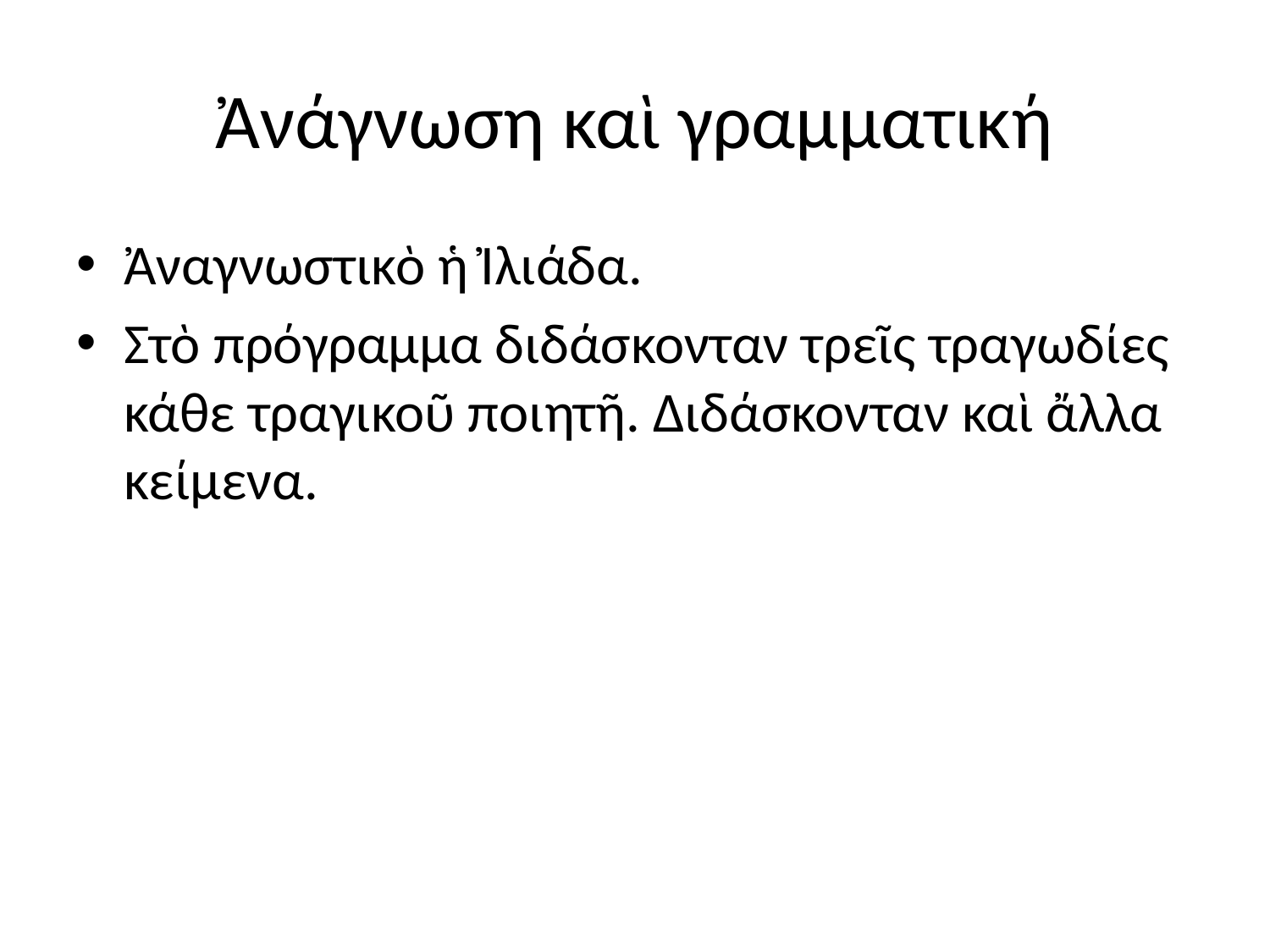

# Ἀνάγνωση καὶ γραμματική
Ἀναγνωστικὸ ἡ Ἰλιάδα.
Στὸ πρόγραμμα διδάσκονταν τρεῖς τραγωδίες κάθε τραγικοῦ ποιητῆ. Διδάσκονταν καὶ ἄλλα κείμενα.